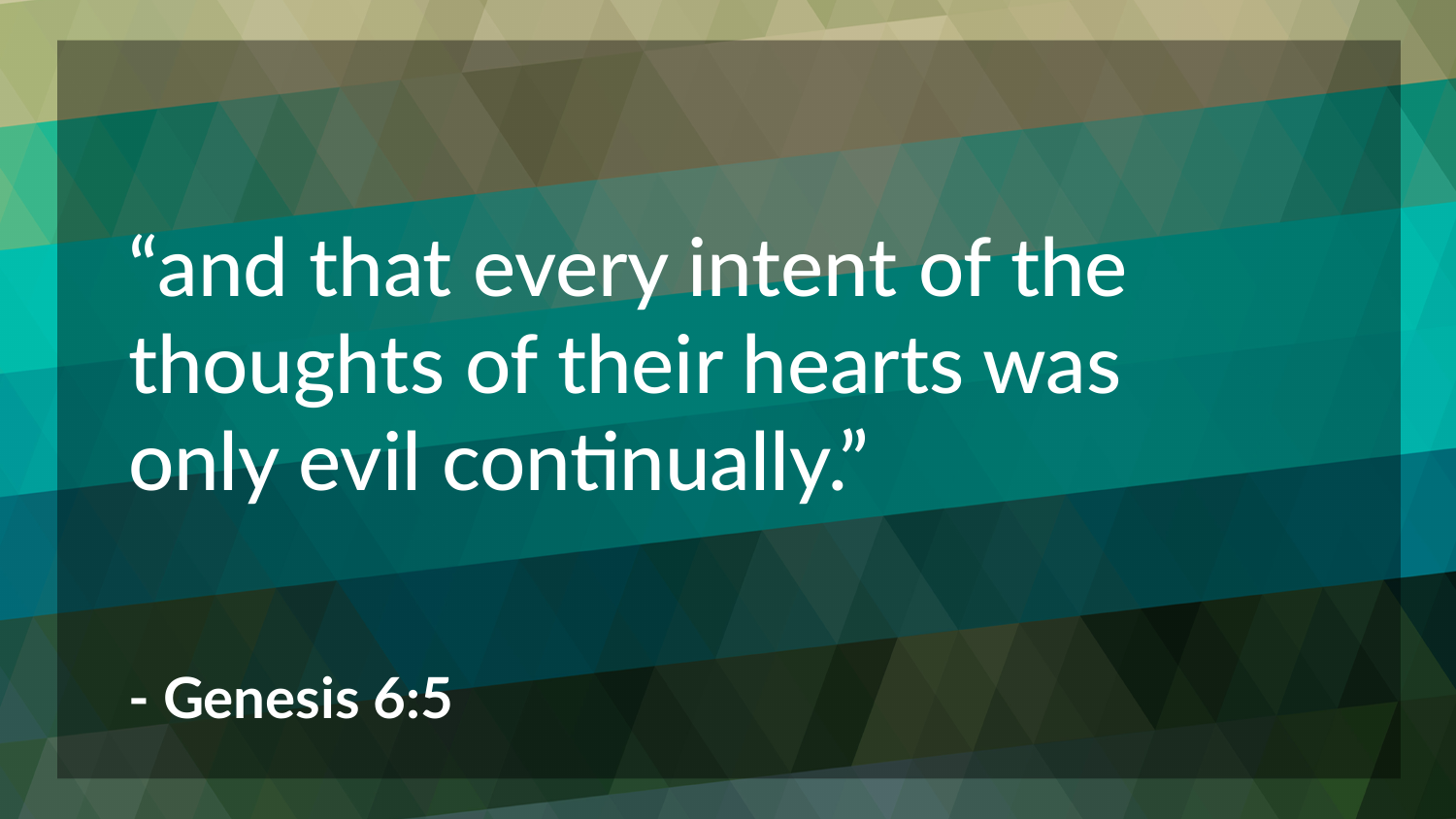

“and that every intent of the thoughts of their hearts was only evil continually.”
- Genesis 6:5